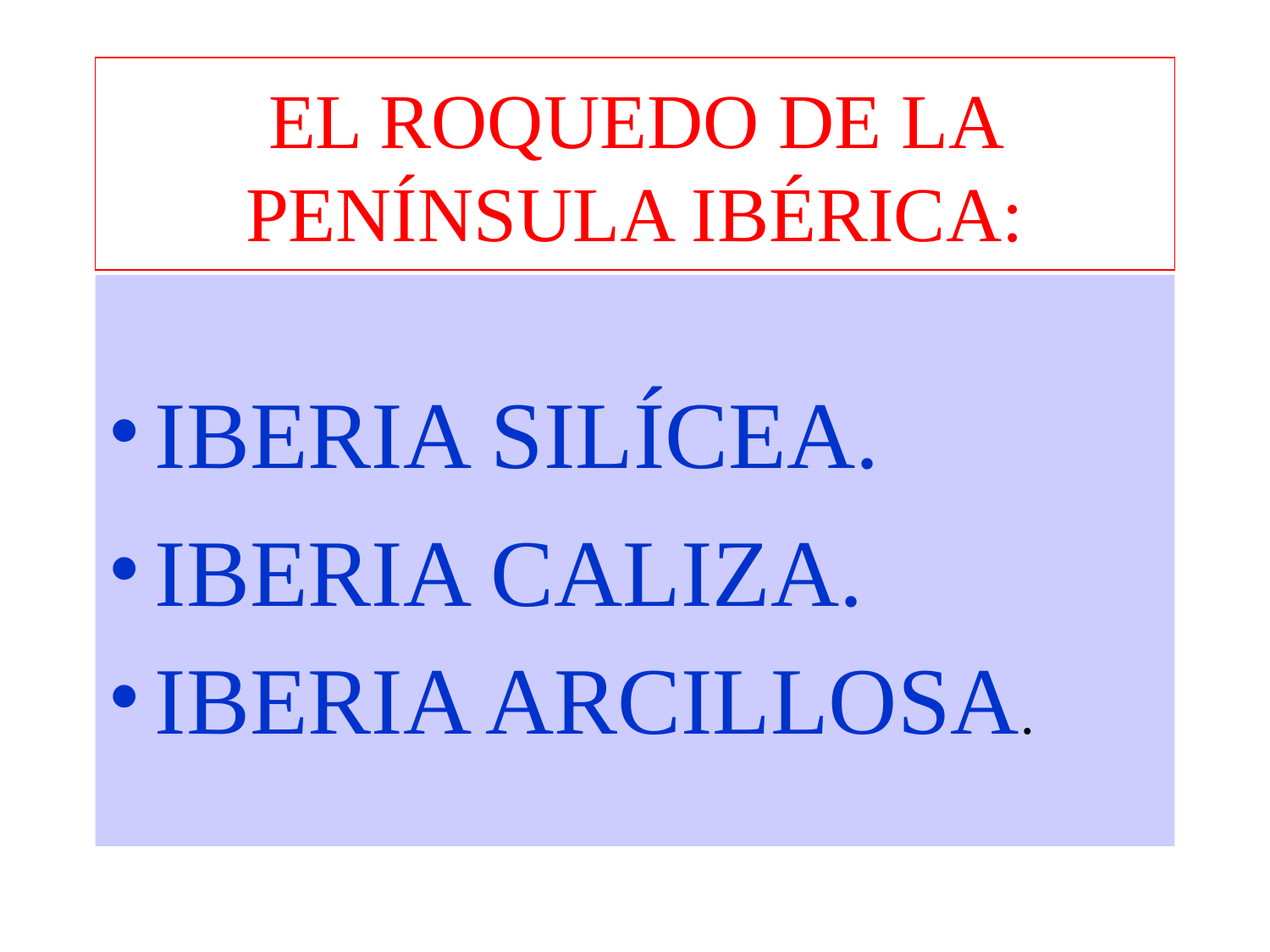

# EL ROQUEDO DE LA PENÍNSULA IBÉRICA:

IBERIA SILÍCEA.
IBERIA CALIZA.
IBERIA ARCILLOSA.